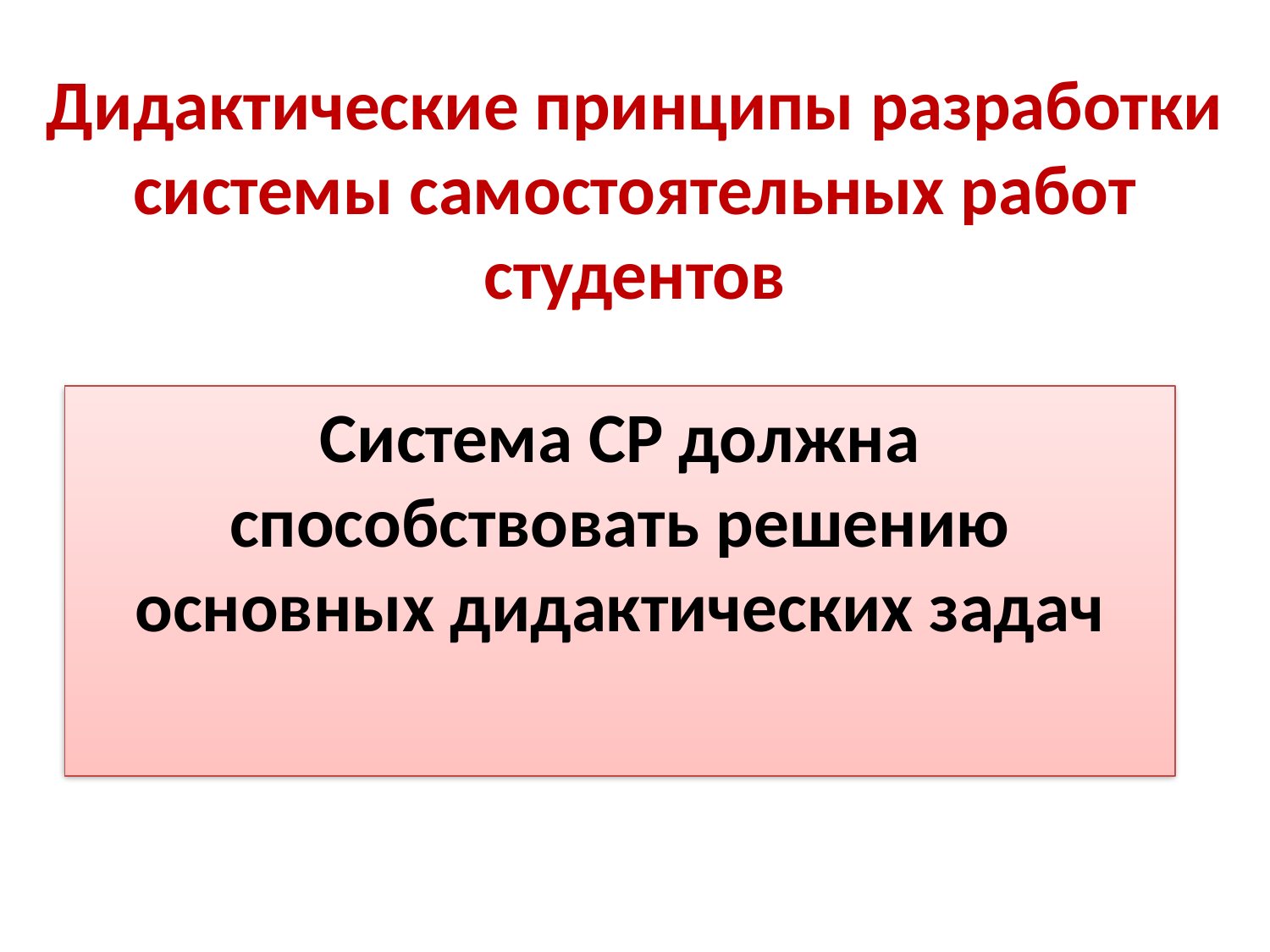

# Дидактические принципы разработки системы самостоятельных работ студентов
Система СР должна способствовать решению основных дидактических задач